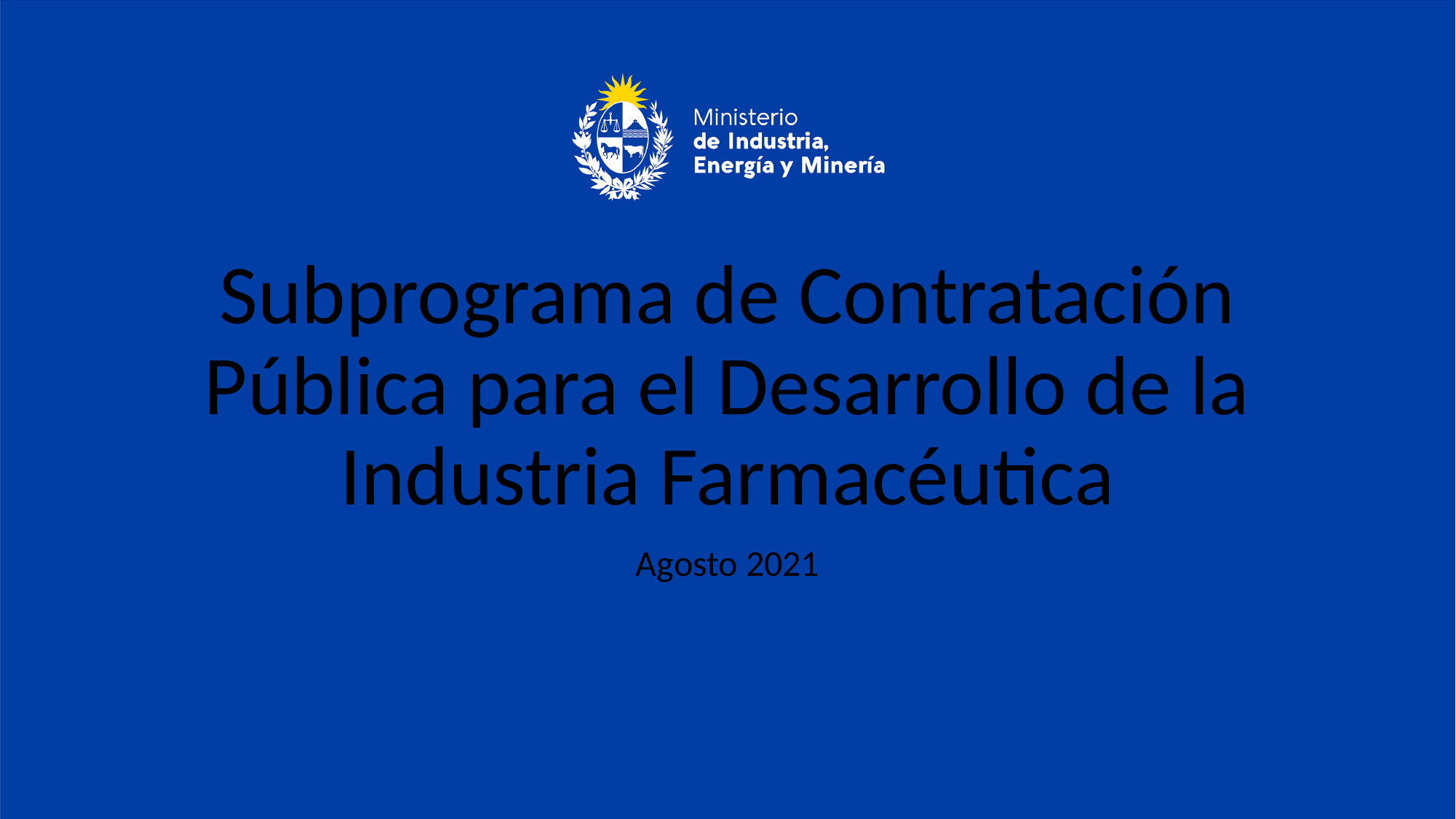

# Subprograma de Contratación Pública para el Desarrollo de la Industria Farmacéutica
Agosto 2021